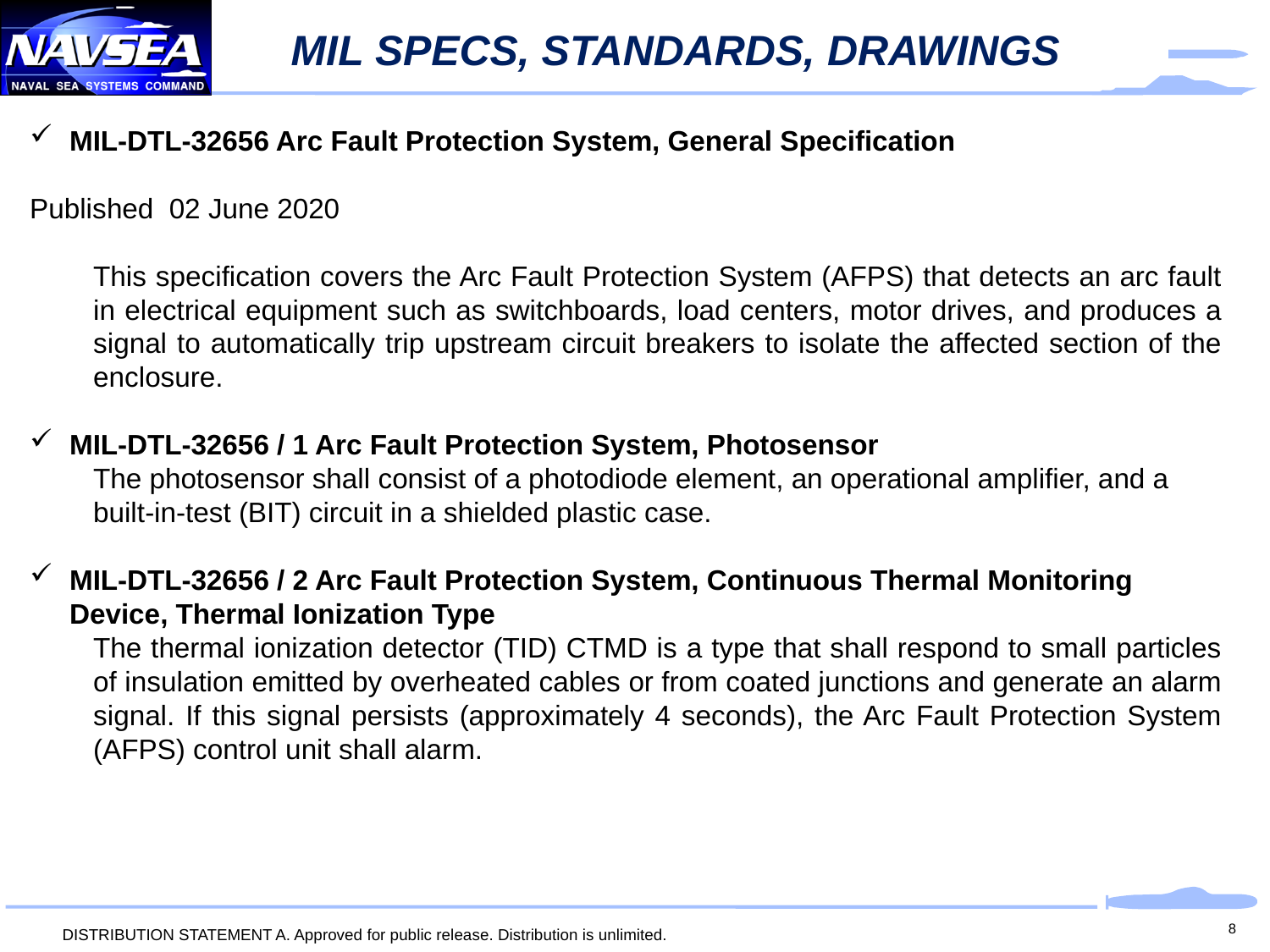

# MIL SPECS, STANDARDS, DRAWINGS

MIL-DTL-32656 Arc Fault Protection System, General Specification

Published  02 June 2020

This specification covers the Arc Fault Protection System (AFPS) that detects an arc fault in electrical equipment such as switchboards, load centers, motor drives, and produces a signal to automatically trip upstream circuit breakers to isolate the affected section of the enclosure.

MIL-DTL-32656 / 1 Arc Fault Protection System, Photosensor
The photosensor shall consist of a photodiode element, an operational amplifier, and a built-in-test (BIT) circuit in a shielded plastic case.

MIL-DTL-32656 / 2 Arc Fault Protection System, Continuous Thermal Monitoring Device, Thermal Ionization Type
The thermal ionization detector (TID) CTMD is a type that shall respond to small particles of insulation emitted by overheated cables or from coated junctions and generate an alarm signal. If this signal persists (approximately 4 seconds), the Arc Fault Protection System (AFPS) control unit shall alarm.

8
DISTRIBUTION STATEMENT A. Approved for public release. Distribution is unlimited.